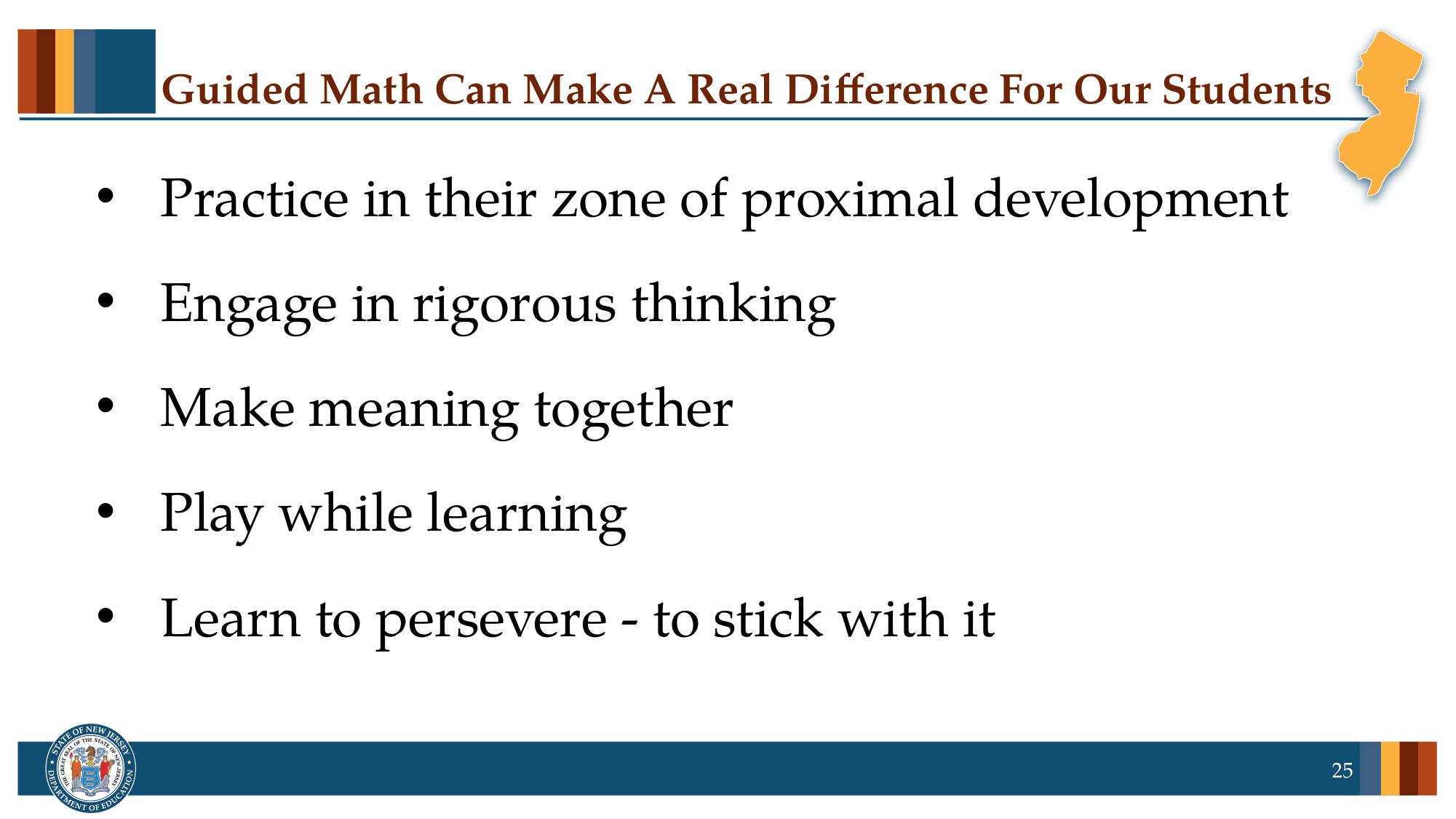

# Guided Math Can Make A Real Difference For Our Students
Practice in their zone of proximal development
Engage in rigorous thinking
Make meaning together
Play while learning
Learn to persevere - to stick with it
25